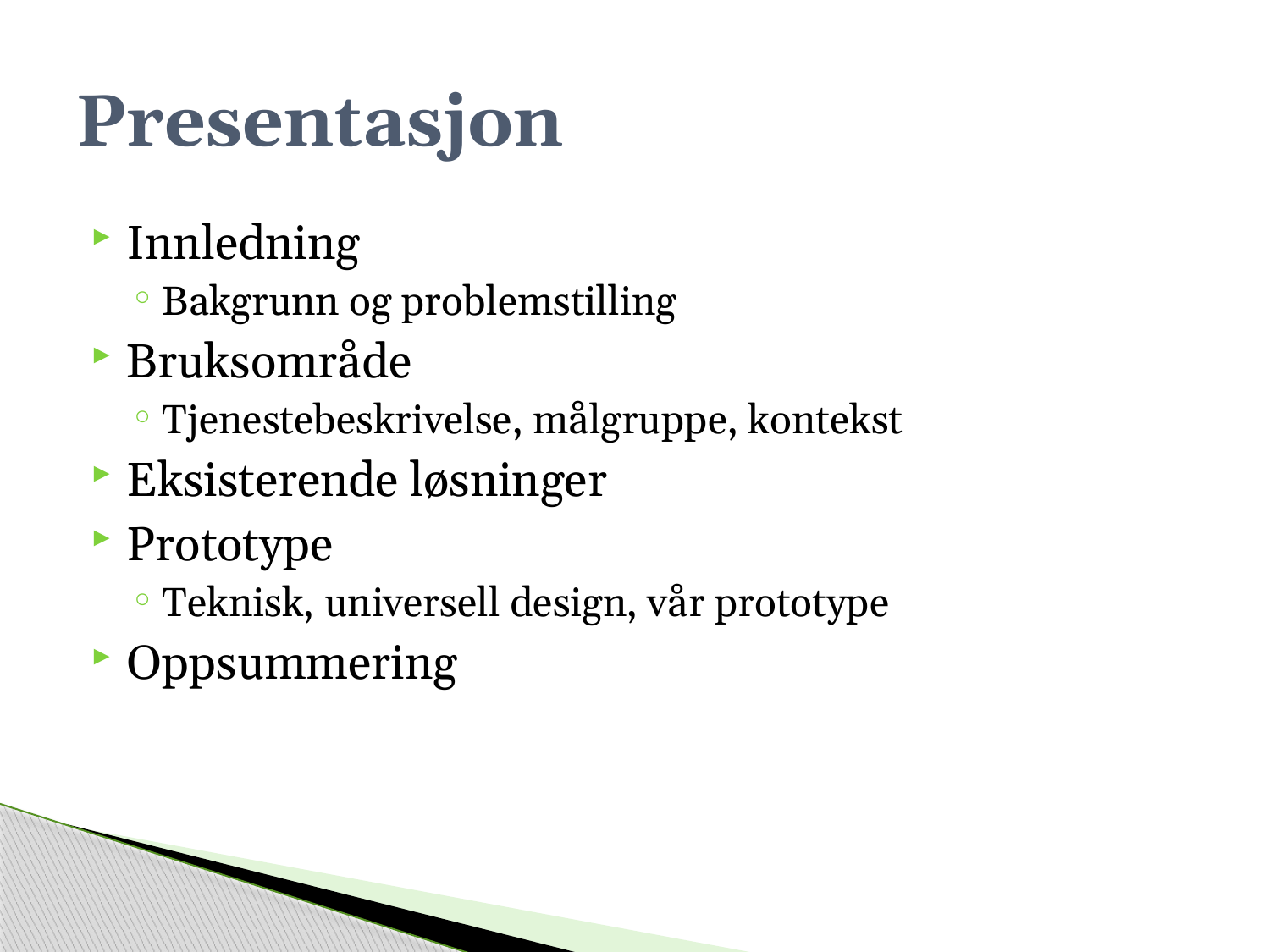

# Presentasjon
Innledning
Bakgrunn og problemstilling
Bruksområde
Tjenestebeskrivelse, målgruppe, kontekst
Eksisterende løsninger
Prototype
Teknisk, universell design, vår prototype
Oppsummering